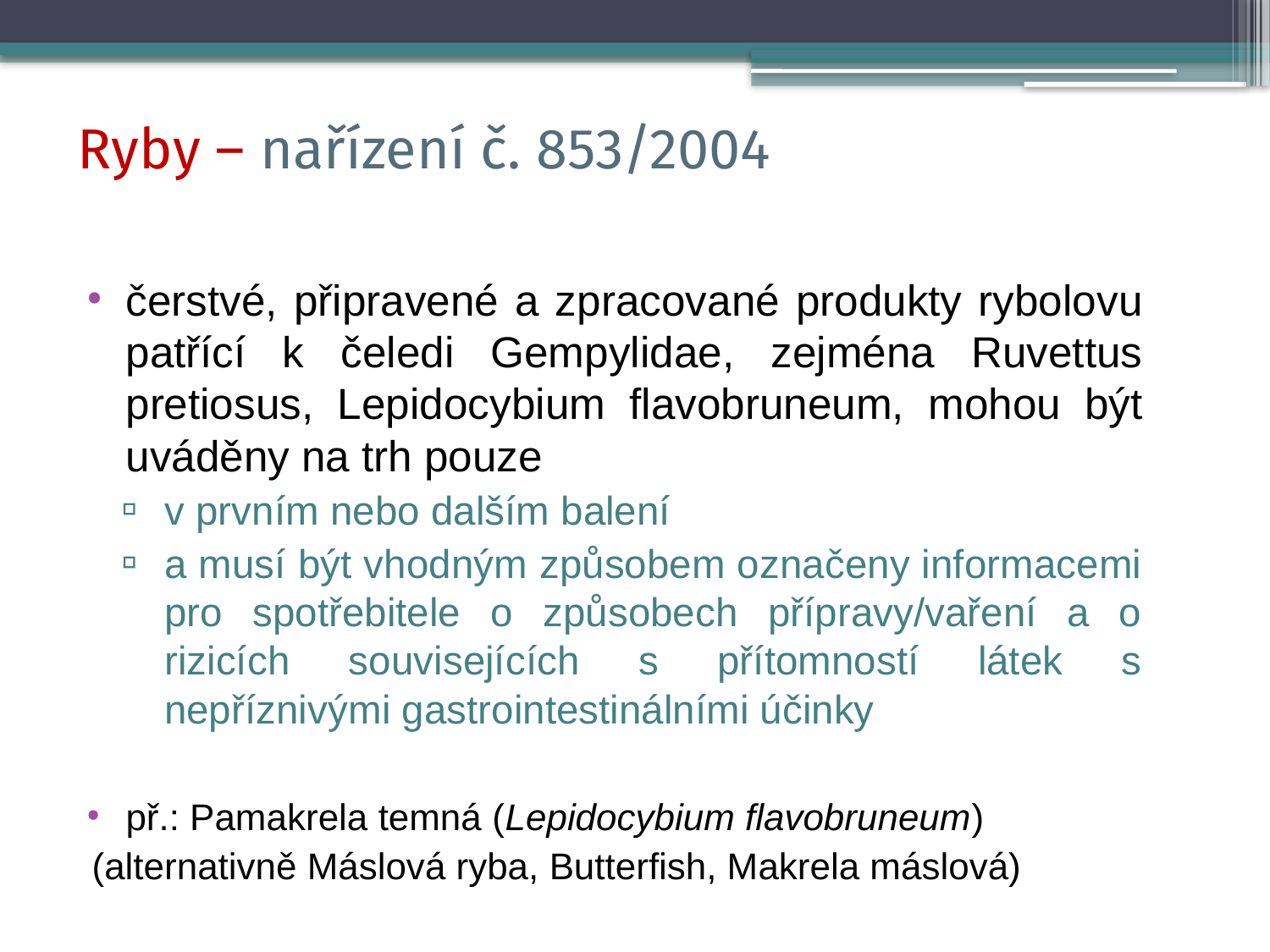

# Ryby – nařízení č. 853/2004
čerstvé, připravené a zpracované produkty rybolovu patřící k čeledi Gempylidae, zejména Ruvettus pretiosus, Lepidocybium flavobruneum, mohou být uváděny na trh pouze
v prvním nebo dalším balení
a musí být vhodným způsobem označeny informacemi pro spotřebitele o způsobech přípravy/vaření a o rizicích souvisejících s přítomností látek s nepříznivými gastrointestinálními účinky

př.: Pamakrela temná (Lepidocybium flavobruneum)
(alternativně Máslová ryba, Butterfish, Makrela máslová)